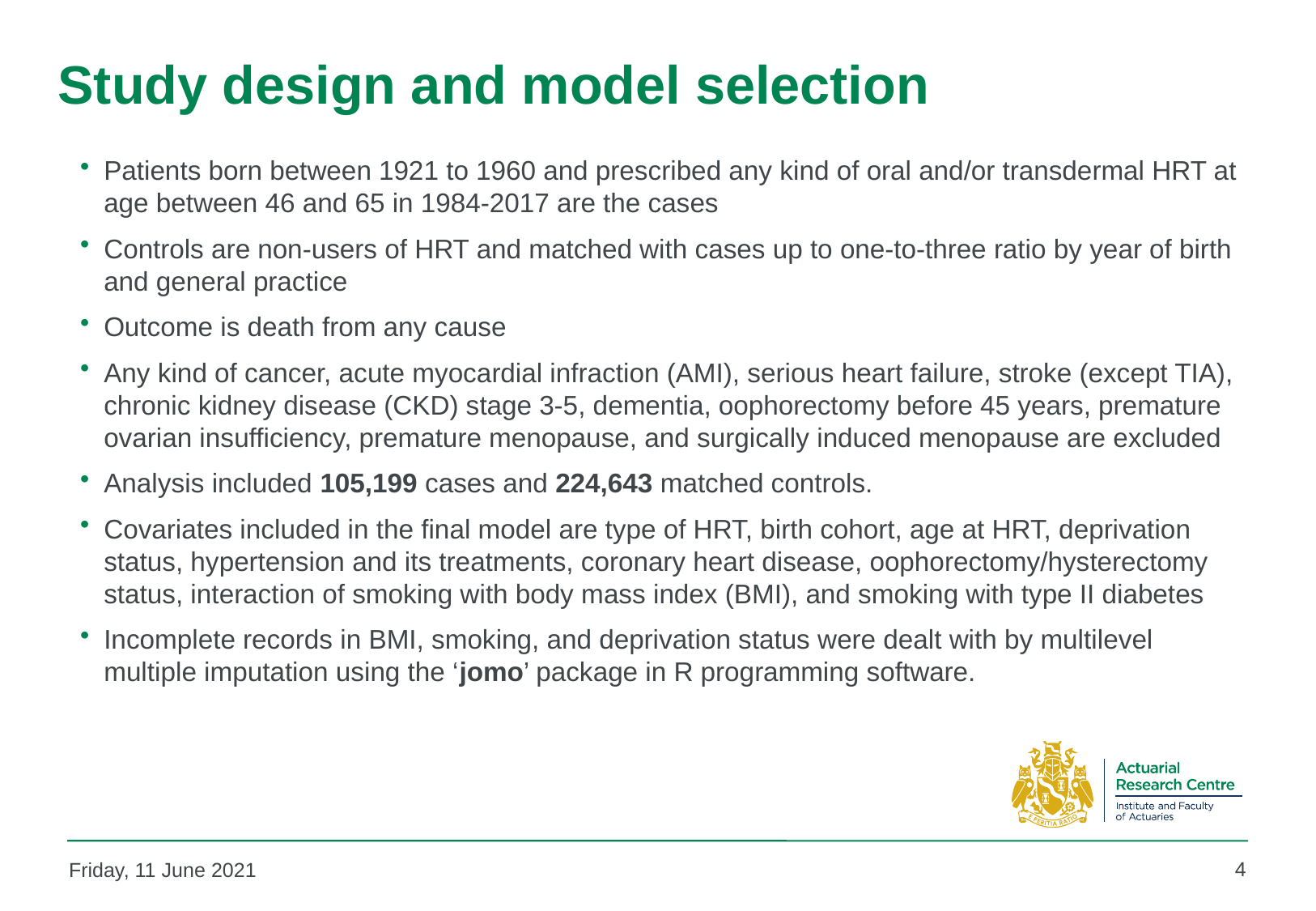

# Study design and model selection

Patients born between 1921 to 1960 and prescribed any kind of oral and/or transdermal HRT at age between 46 and 65 in 1984-2017 are the cases
Controls are non-users of HRT and matched with cases up to one-to-three ratio by year of birth and general practice
Outcome is death from any cause
Any kind of cancer, acute myocardial infraction (AMI), serious heart failure, stroke (except TIA), chronic kidney disease (CKD) stage 3-5, dementia, oophorectomy before 45 years, premature ovarian insufficiency, premature menopause, and surgically induced menopause are excluded
Analysis included 105,199 cases and 224,643 matched controls.
Covariates included in the final model are type of HRT, birth cohort, age at HRT, deprivation status, hypertension and its treatments, coronary heart disease, oophorectomy/hysterectomy status, interaction of smoking with body mass index (BMI), and smoking with type II diabetes
Incomplete records in BMI, smoking, and deprivation status were dealt with by multilevel multiple imputation using the ‘jomo’ package in R programming software.

4
Friday, 11 June 2021